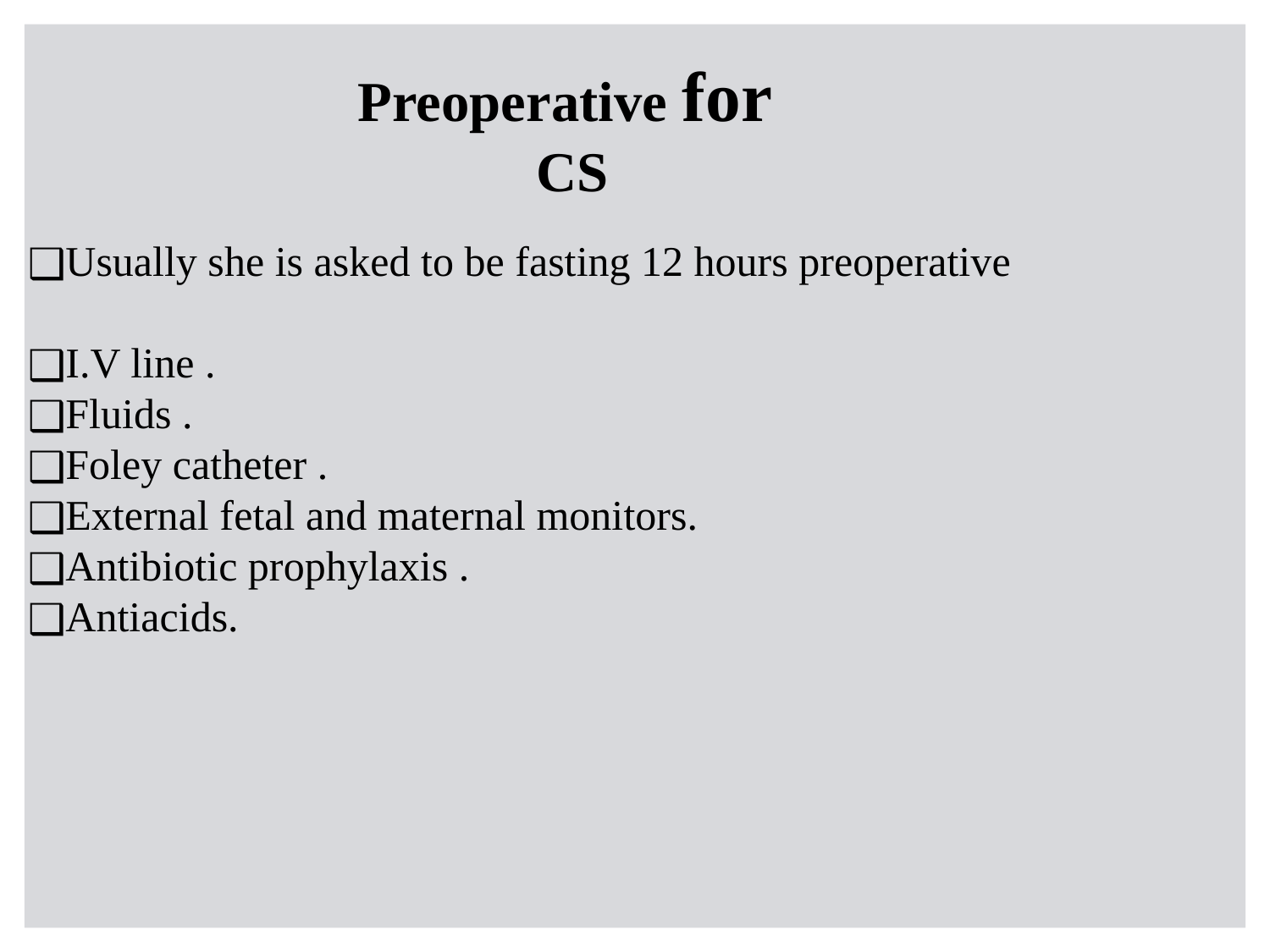

Preoperative for
 CS

Usually she is asked to be fasting 12 hours preoperative

I.V line .
Fluids .
Foley catheter .
External fetal and maternal monitors.
Antibiotic prophylaxis .
Antiacids.